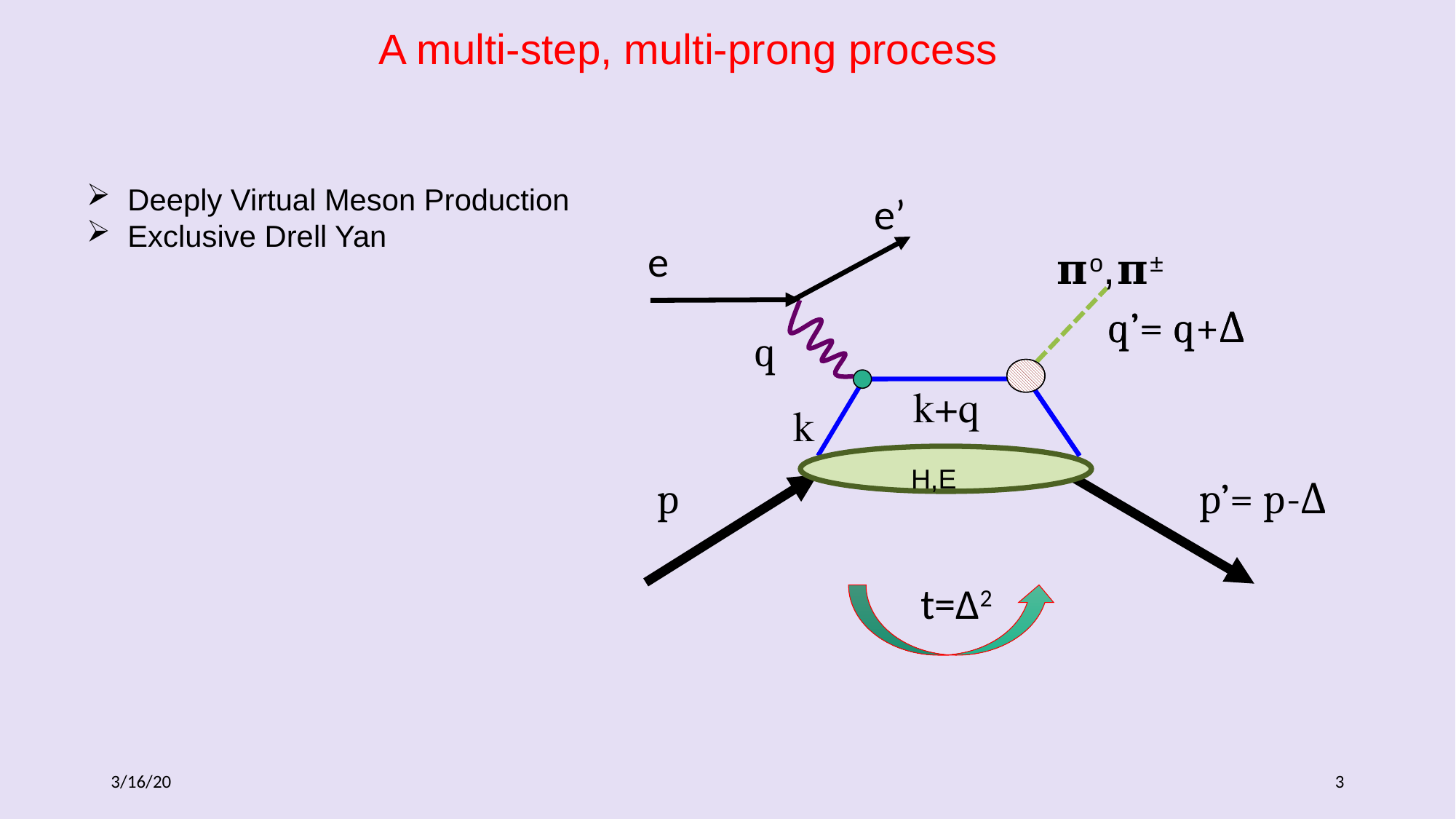

A multi-step, multi-prong process
Deeply Virtual Meson Production
Exclusive Drell Yan

e’
e

𝛑o,𝛑±
q’= q+Δ
q’= q+Δ

q

k+q

k

H,E
p
p’= p-Δ

t=Δ2

3/16/20
3